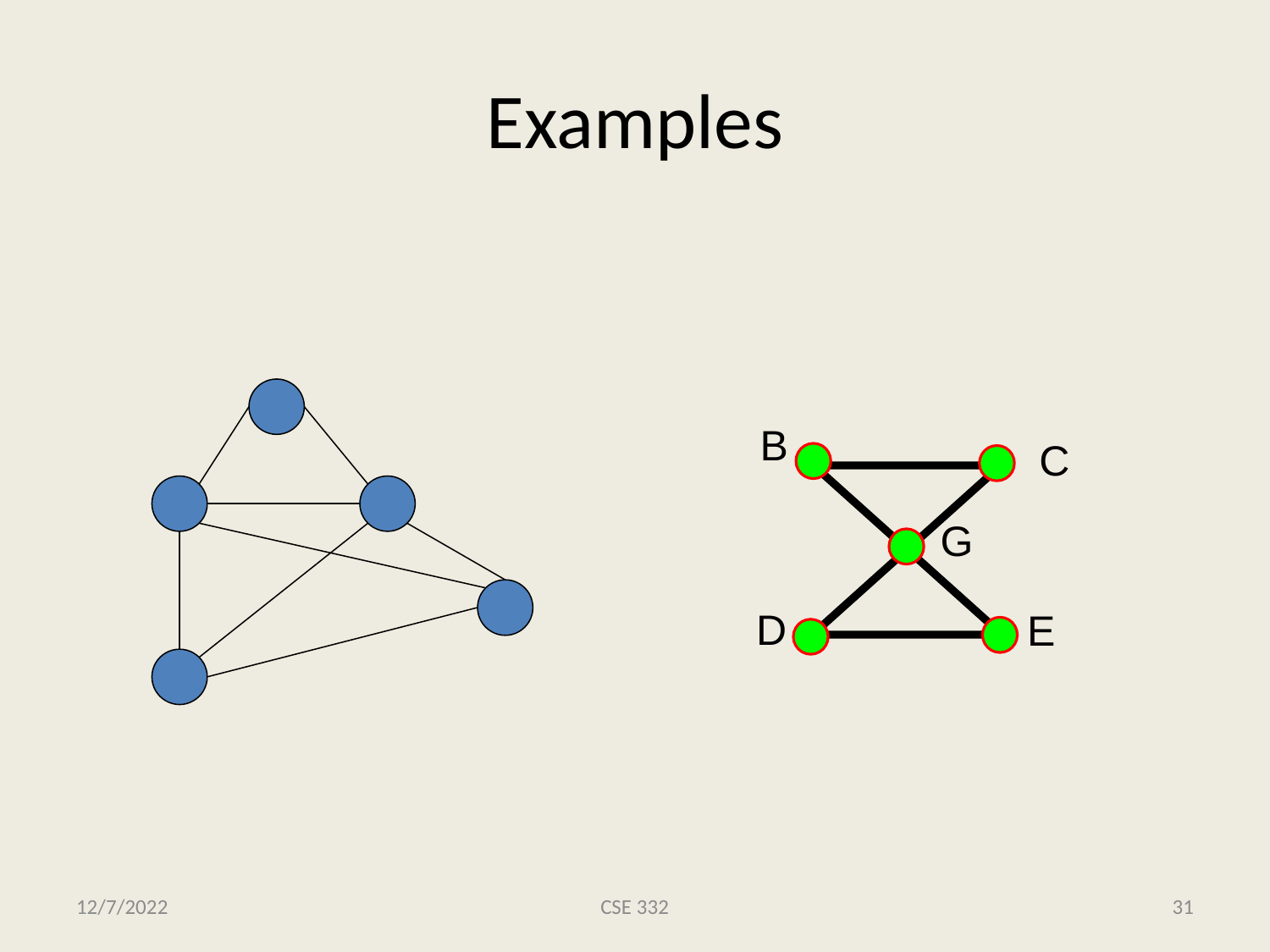

# Examples

B
C

G

D
E

12/7/2022
CSE 332
31